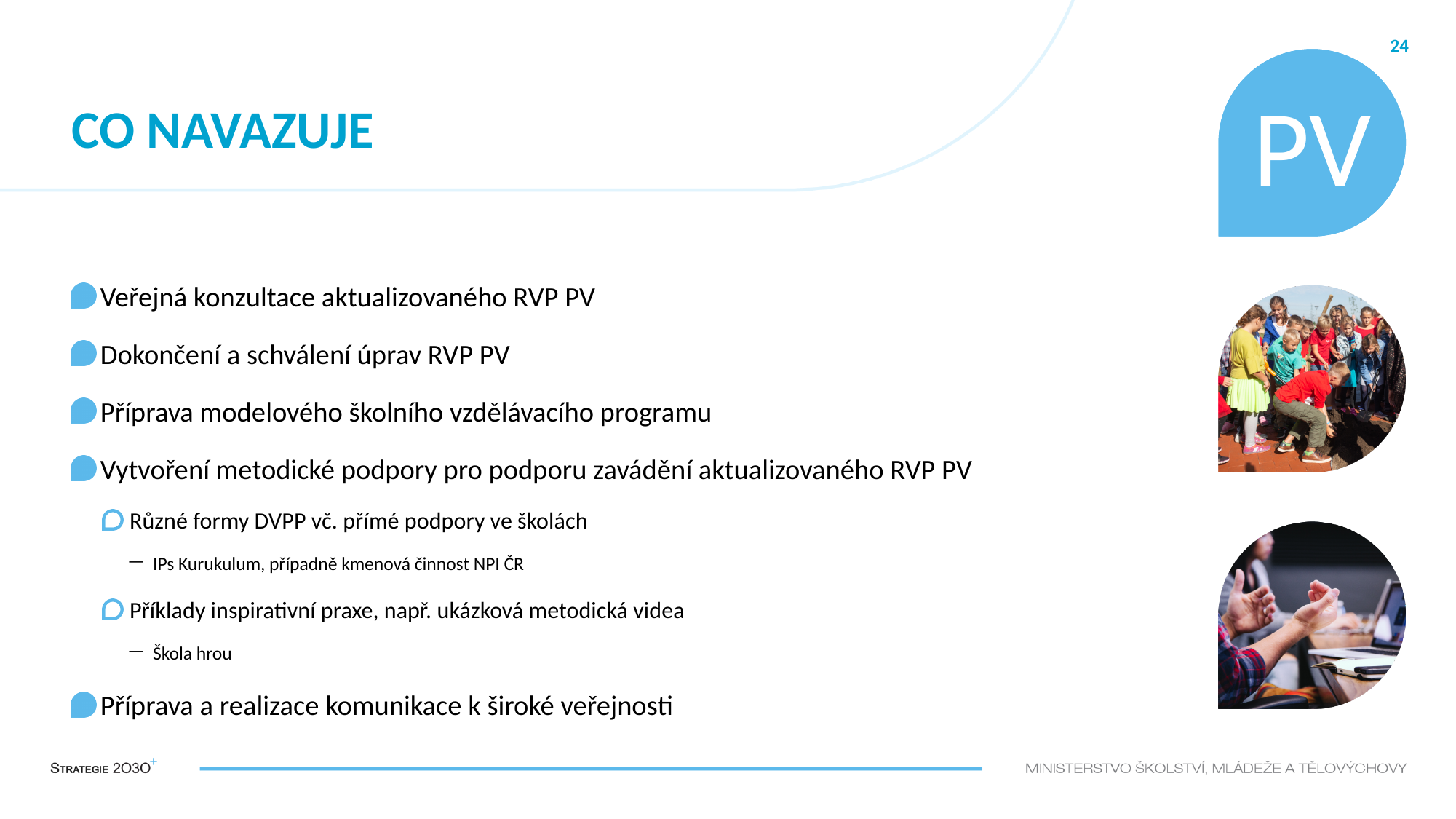

24
PV
# Co navazuje
Veřejná konzultace aktualizovaného RVP PV
Dokončení a schválení úprav RVP PV
Příprava modelového školního vzdělávacího programu
Vytvoření metodické podpory pro podporu zavádění aktualizovaného RVP PV
Různé formy DVPP vč. přímé podpory ve školách
IPs Kurukulum, případně kmenová činnost NPI ČR
Příklady inspirativní praxe, např. ukázková metodická videa
Škola hrou
Příprava a realizace komunikace k široké veřejnosti